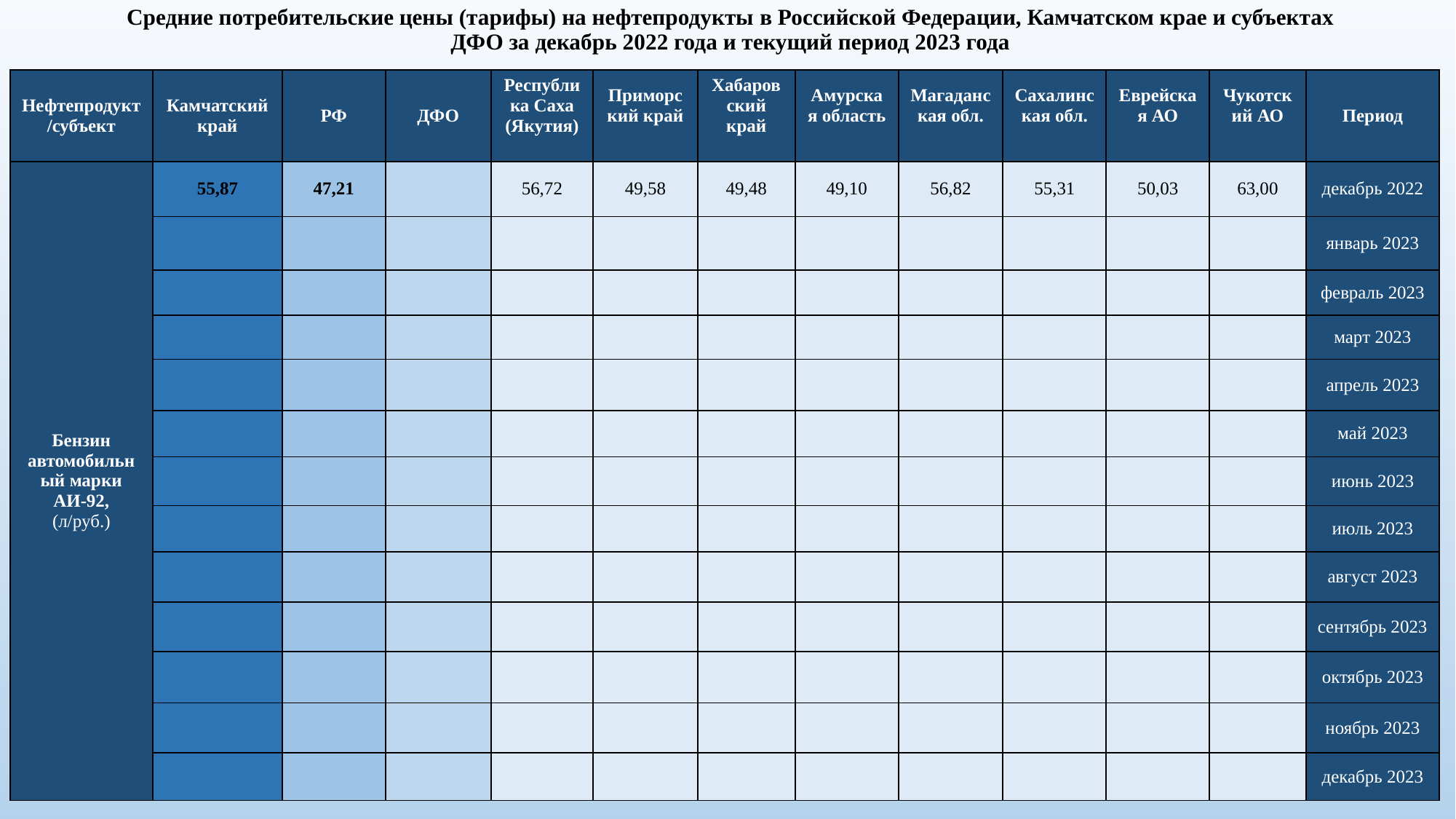

# Средние потребительские цены (тарифы) на нефтепродукты в Российской Федерации, Камчатском крае и субъектах ДФО за декабрь 2022 года и текущий период 2023 года
| Нефтепродукт/субъект | Камчатский край | РФ | ДФО | Республика Саха (Якутия) | Приморский край | Хабаровский край | Амурская область | Магаданская обл. | Сахалинская обл. | Еврейская АО | Чукотский АО | Период |
| --- | --- | --- | --- | --- | --- | --- | --- | --- | --- | --- | --- | --- |
| Бензин автомобильный марки АИ-92, (л/руб.) | 55,87 | 47,21 |  | 56,72 | 49,58 | 49,48 | 49,10 | 56,82 | 55,31 | 50,03 | 63,00 | декабрь 2022 |
|  |  |  |  |  |  |  |  |  |  |  |  | январь 2023 |
|  |  |  |  |  |  |  |  |  |  |  |  | февраль 2023 |
|  |  |  |  |  |  |  |  |  |  |  |  | март 2023 |
|  |  |  |  |  |  |  |  |  |  |  |  | апрель 2023 |
|  |  |  |  |  |  |  |  |  |  |  |  | май 2023 |
|  |  |  |  |  |  |  |  |  |  |  |  | июнь 2023 |
|  |  |  |  |  |  |  |  |  |  |  |  | июль 2023 |
|  |  |  |  |  |  |  |  |  |  |  |  | август 2023 |
|  |  |  |  |  |  |  |  |  |  |  |  | сентябрь 2023 |
|  |  |  |  |  |  |  |  |  |  |  |  | октябрь 2023 |
|  |  |  |  |  |  |  |  |  |  |  |  | ноябрь 2023 |
|  |  |  |  |  |  |  |  |  |  |  |  | декабрь 2023 |